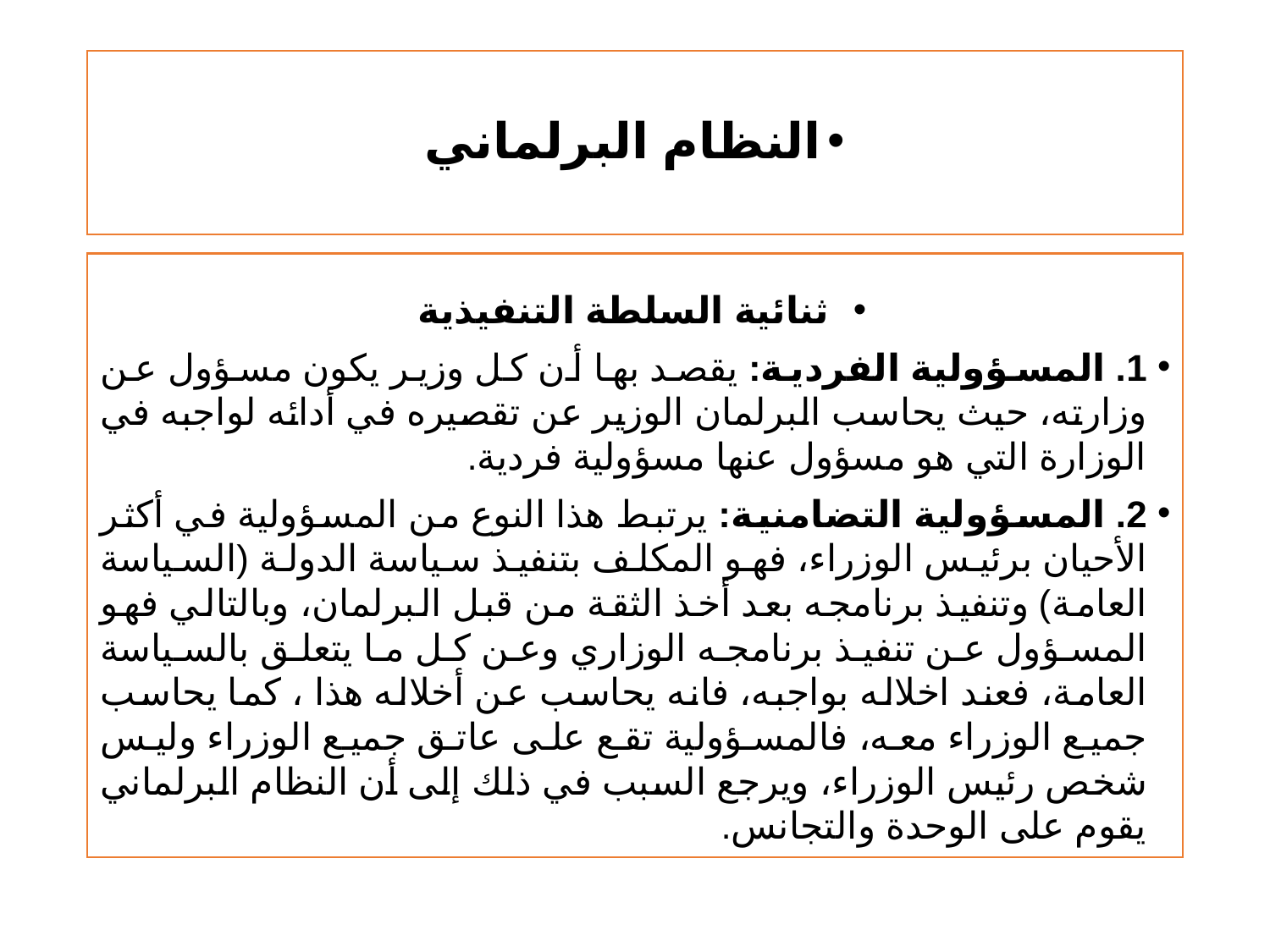

# النظام البرلماني
ثنائية السلطة التنفيذية
1. المسؤولية الفردية: يقصد بها أن كل وزير يكون مسؤول عن وزارته، حيث يحاسب البرلمان الوزير عن تقصيره في أدائه لواجبه في الوزارة التي هو مسؤول عنها مسؤولية فردية.
2. المسؤولية التضامنية: يرتبط هذا النوع من المسؤولية في أكثر الأحيان برئيس الوزراء، فهو المكلف بتنفيذ سياسة الدولة (السياسة العامة) وتنفيذ برنامجه بعد أخذ الثقة من قبل البرلمان، وبالتالي فهو المسؤول عن تنفيذ برنامجه الوزاري وعن كل ما يتعلق بالسياسة العامة، فعند اخلاله بواجبه، فانه يحاسب عن أخلاله هذا ، كما يحاسب جميع الوزراء معه، فالمسؤولية تقع على عاتق جميع الوزراء وليس شخص رئيس الوزراء، ويرجع السبب في ذلك إلى أن النظام البرلماني يقوم على الوحدة والتجانس.